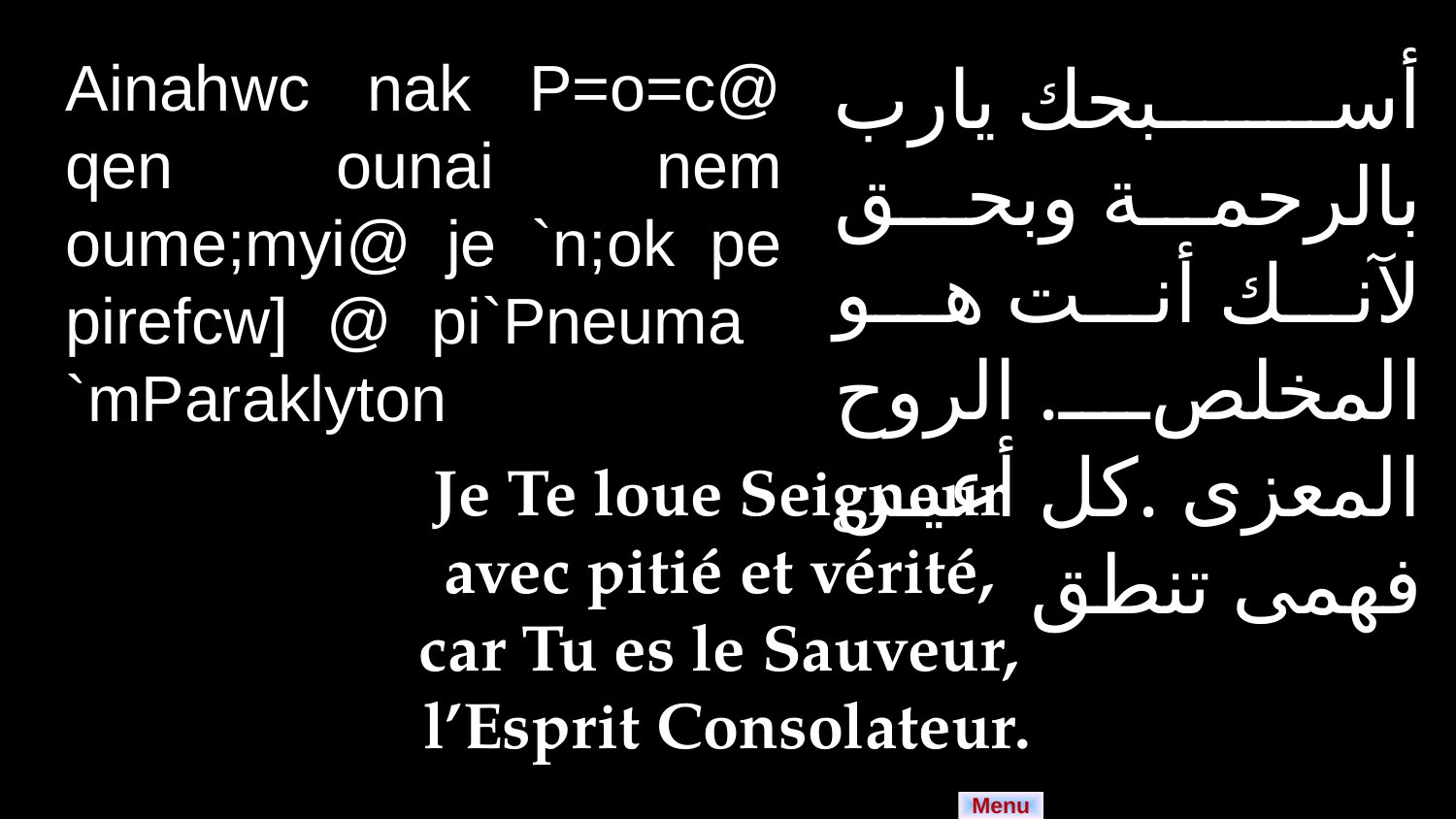

Ainahwc nak P=o=c@ qen ounai nem oume;myi@ je `n;ok pe pirefcw] @ pi`Pneuma  `mParaklyton
أسبحك يارب بالرحمة وبحق لآنك أنت هو المخلص. الروح المعزى .كل أعين فهمى تنطق
Je Te loue Seigneur
avec pitié et vérité,
car Tu es le Sauveur,
l’Esprit Consolateur.